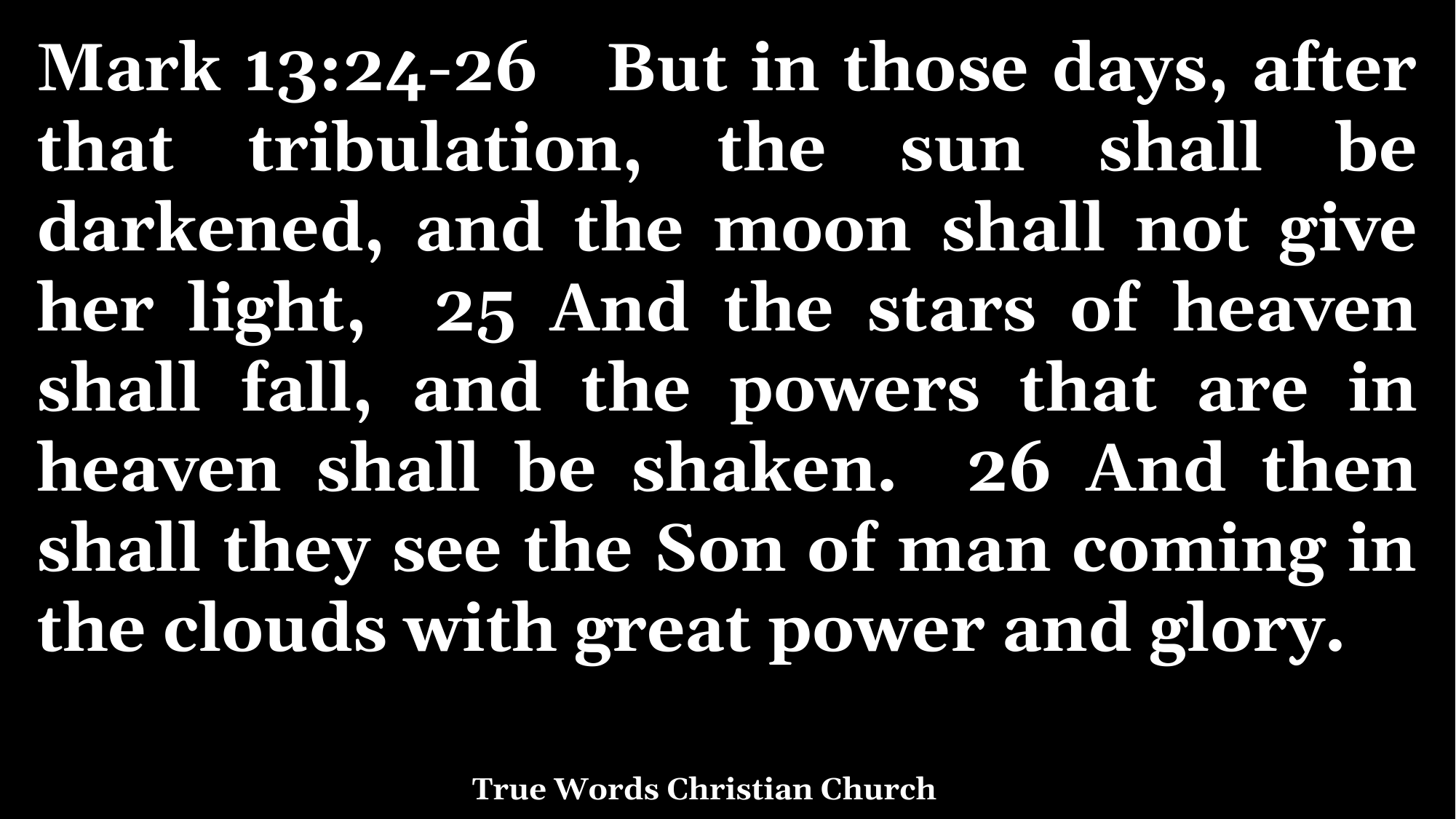

Mark 13:24-26   But in those days, after that tribulation, the sun shall be darkened, and the moon shall not give her light,  25 And the stars of heaven shall fall, and the powers that are in heaven shall be shaken.  26 And then shall they see the Son of man coming in the clouds with great power and glory.
True Words Christian Church